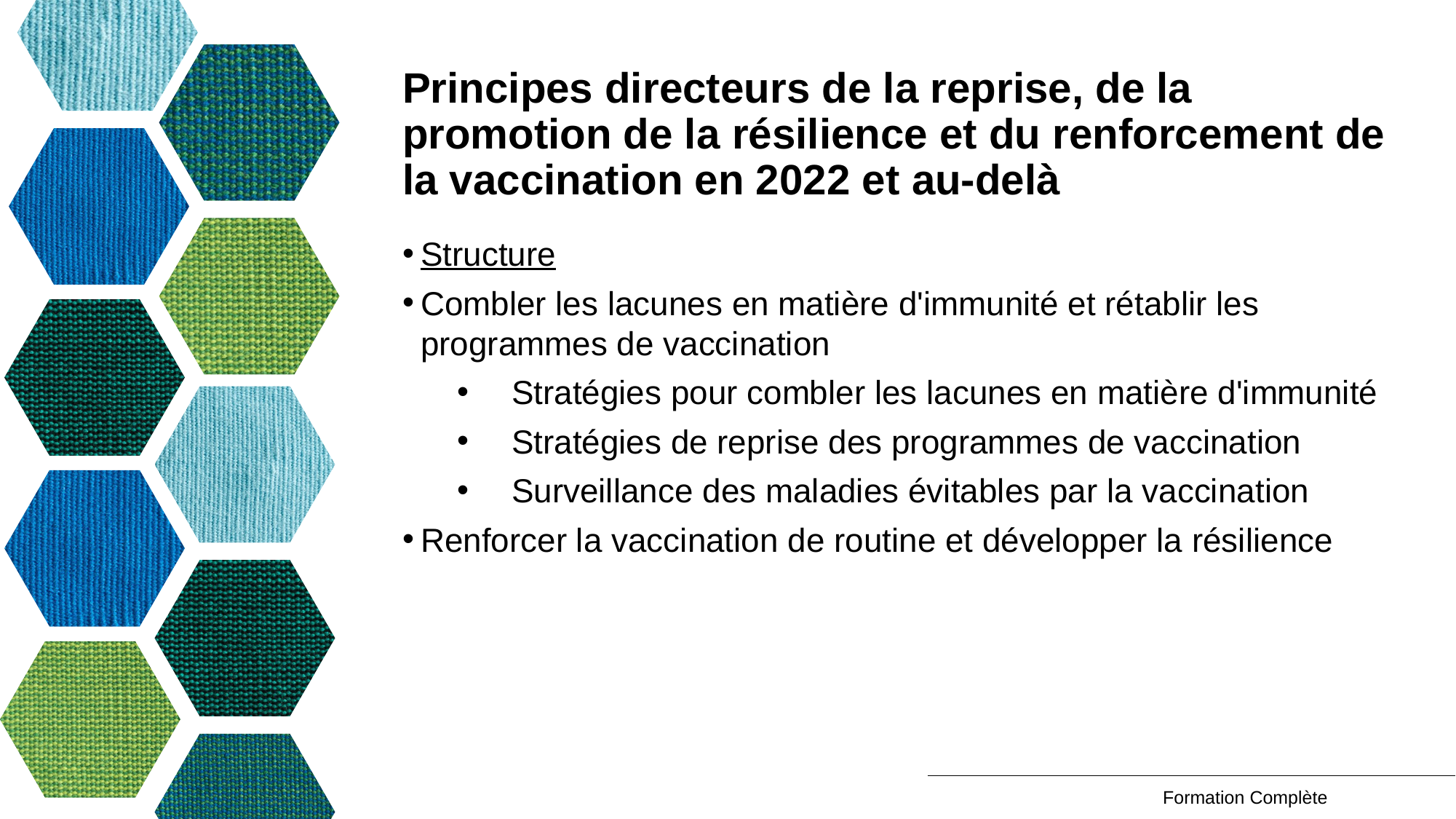

# Principes directeurs de la reprise, de la promotion de la résilience et du renforcement de la vaccination en 2022 et au-delà
Structure
Combler les lacunes en matière d'immunité et rétablir les programmes de vaccination
Stratégies pour combler les lacunes en matière d'immunité
Stratégies de reprise des programmes de vaccination
Surveillance des maladies évitables par la vaccination
Renforcer la vaccination de routine et développer la résilience